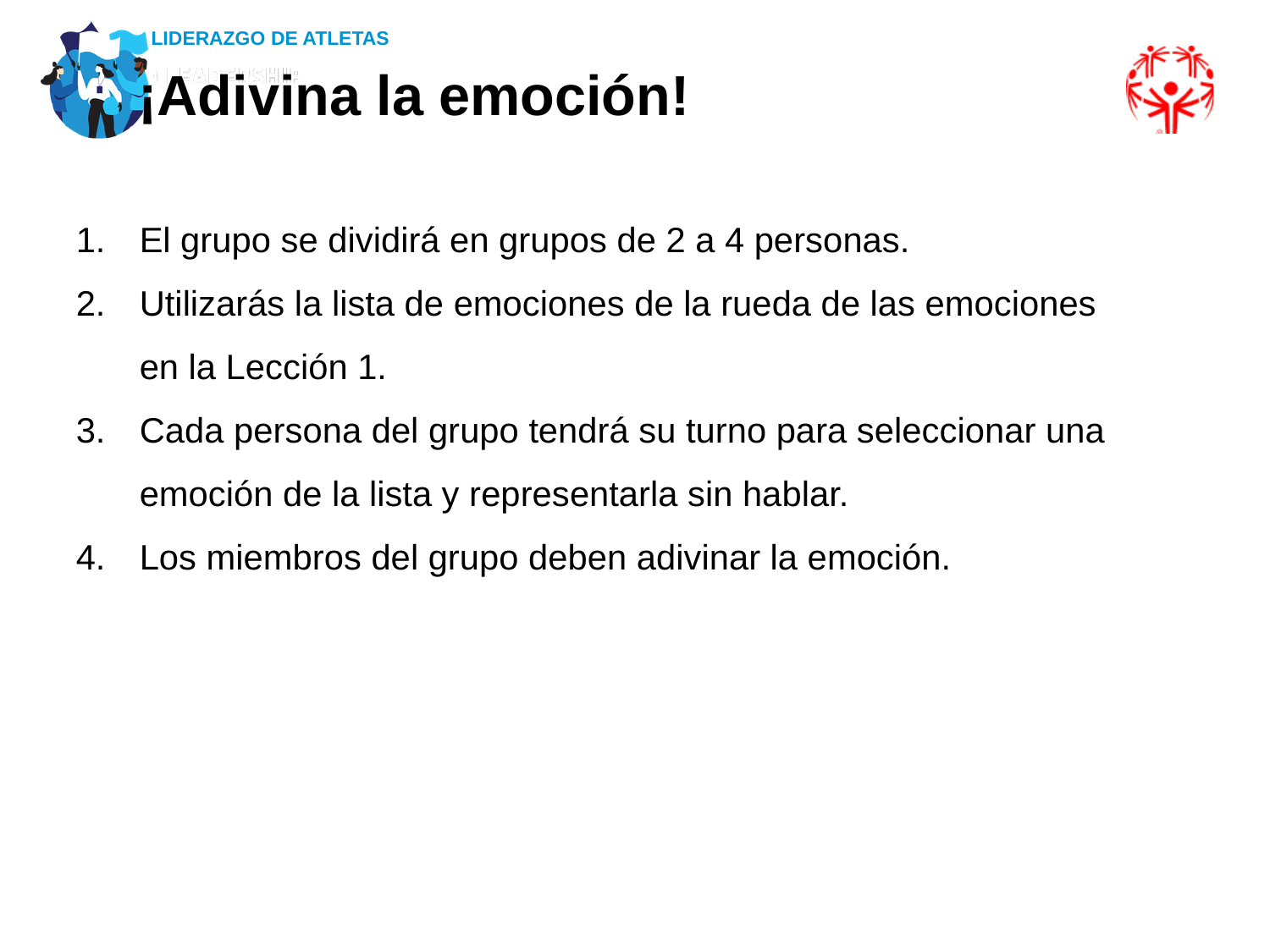

¡Adivina la emoción!
El grupo se dividirá en grupos de 2 a 4 personas.
Utilizarás la lista de emociones de la rueda de las emociones
en la Lección 1.
Cada persona del grupo tendrá su turno para seleccionar una emoción de la lista y representarla sin hablar.
Los miembros del grupo deben adivinar la emoción.